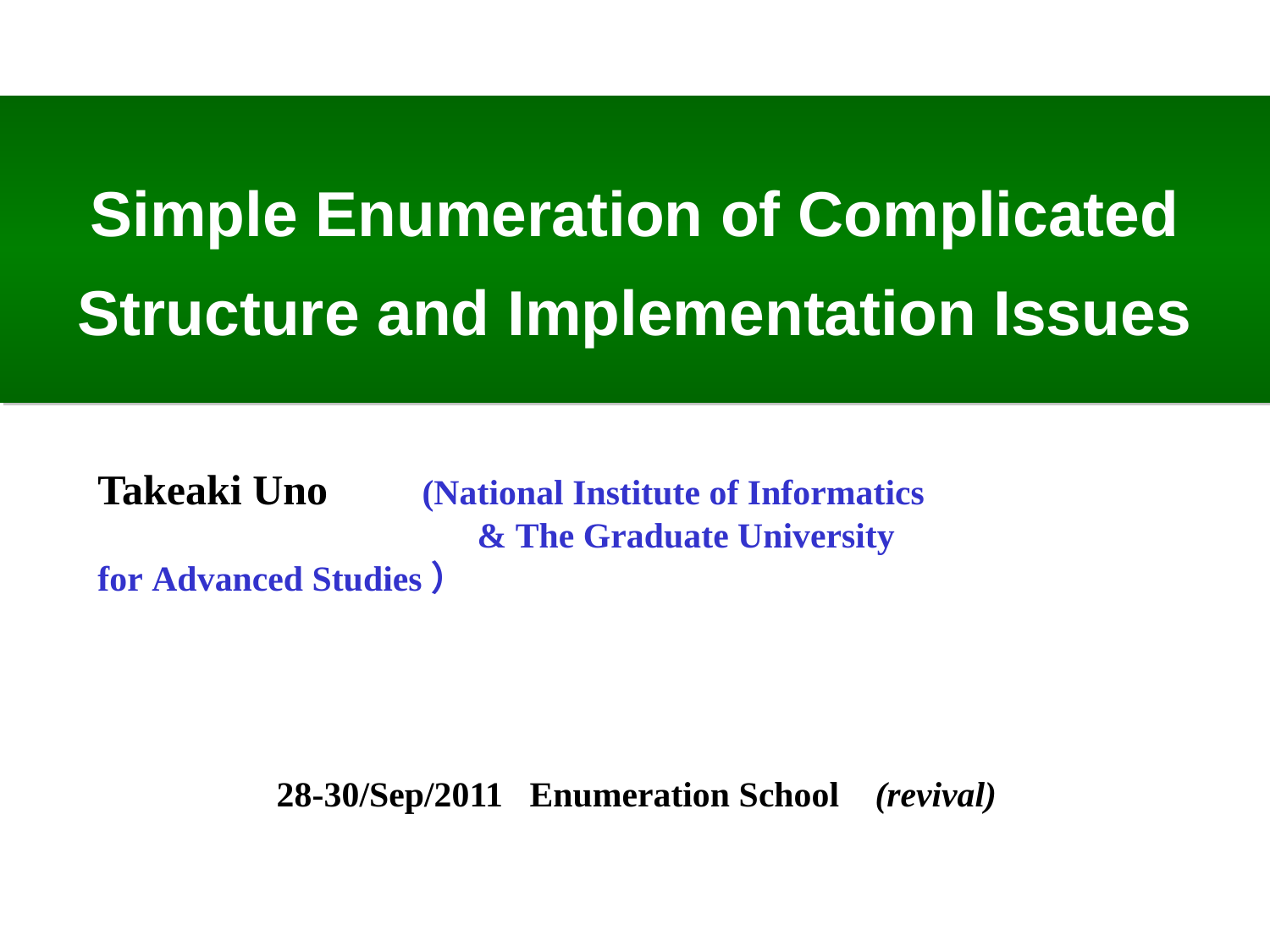

# Simple Enumeration of Complicated Structure and Implementation Issues
Takeaki Uno   　(National Institute of Informatics
　　　　　　　　           & The Graduate University for Advanced Studies）

28-30/Sep/2011   Enumeration School    (revival)